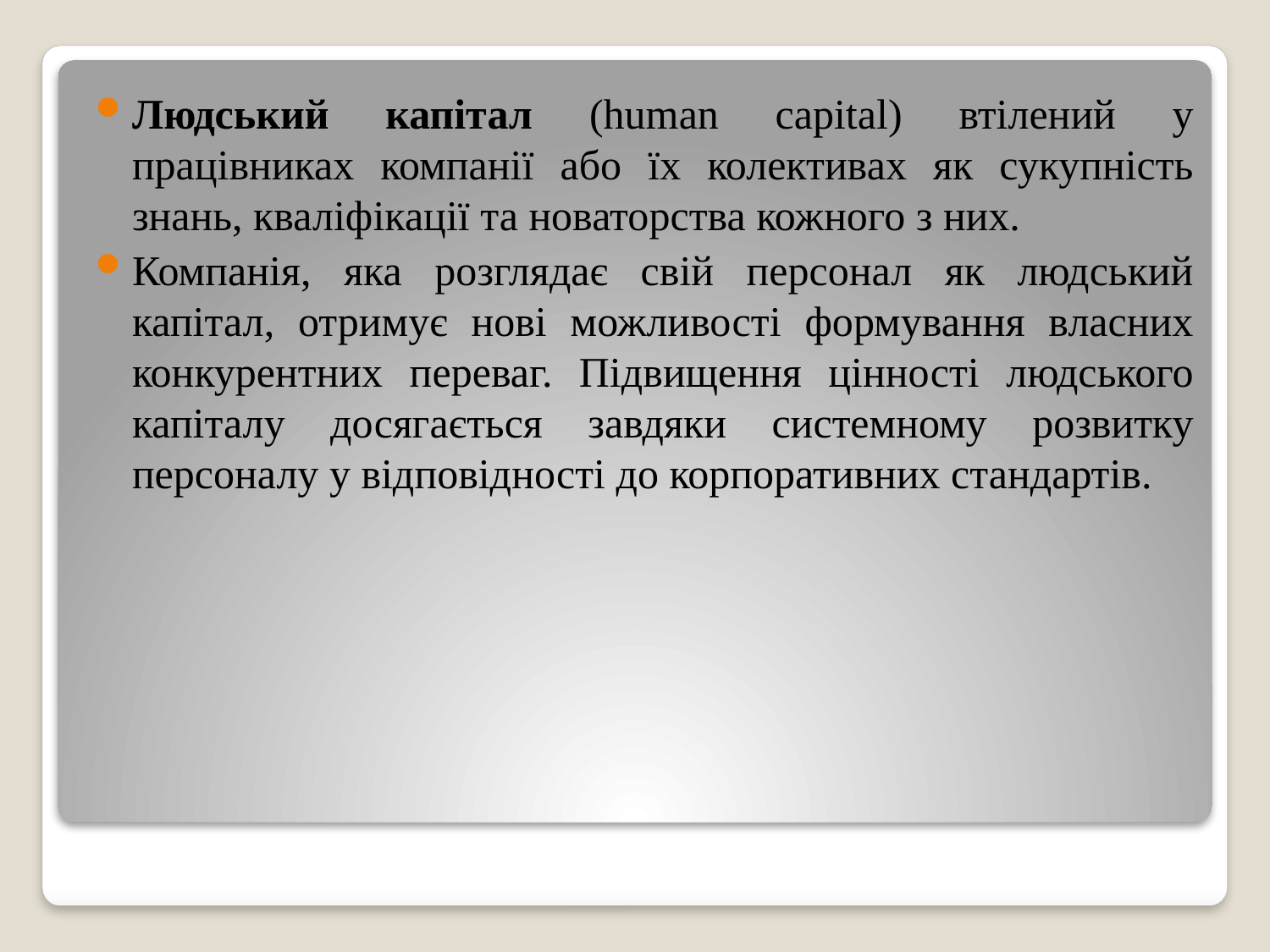

Людський капітал (human capital) втілений у працівниках компанії або їх колективах як сукупність знань, кваліфікації та новаторства кожного з них.
Компанія, яка розглядає свій персонал як людський капітал, отримує нові можливості формування власних конкурентних переваг. Підвищення цінності людського капіталу досягається завдяки системному розвитку персоналу у відповідності до корпоративних стандартів.